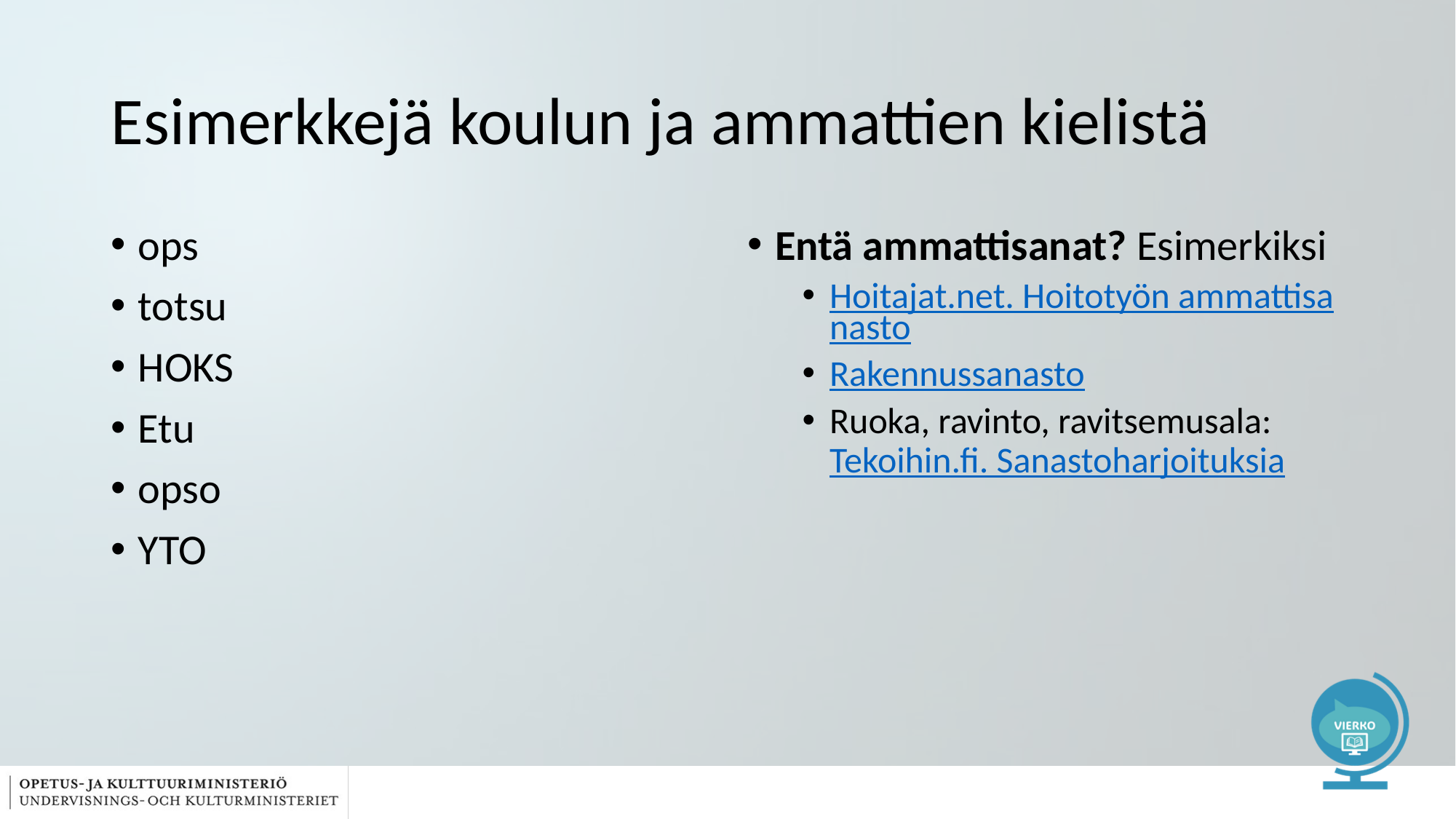

# Esimerkkejä koulun ja ammattien kielistä
ops
totsu
HOKS
Etu
opso
YTO

Entä ammattisanat? Esimerkiksi
Hoitajat.net. Hoitotyön ammattisanasto
Rakennussanasto
Ruoka, ravinto, ravitsemusala: Tekoihin.fi. Sanastoharjoituksia